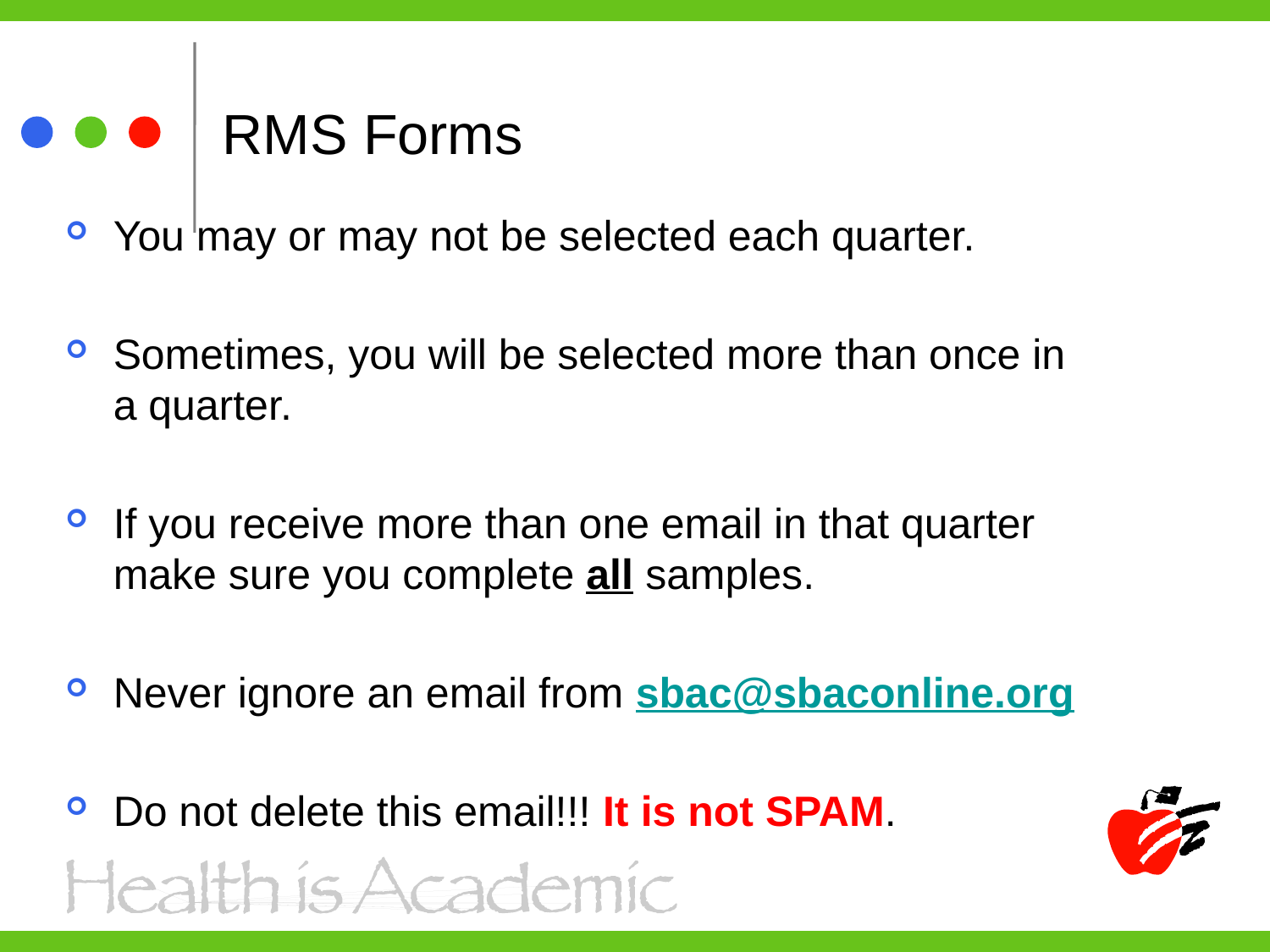

# RMS Forms
You may or may not be selected each quarter.

Sometimes, you will be selected more than once in a quarter.

If you receive more than one email in that quarter make sure you complete all samples.

Never ignore an email from sbac@sbaconline.org

Do not delete this email!!! It is not SPAM.